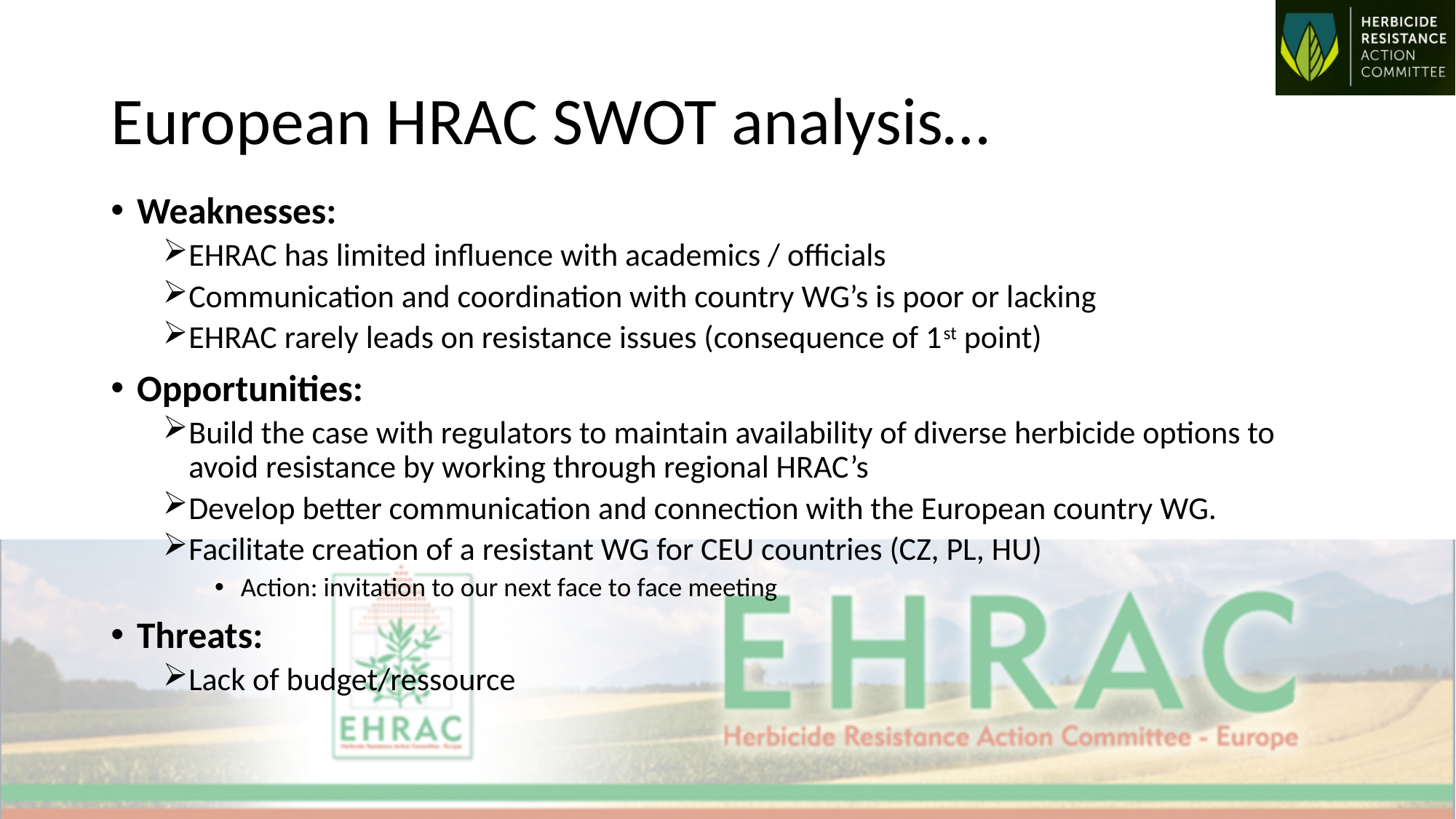

# European HRAC SWOT analysis…
Weaknesses:
EHRAC has limited influence with academics / officials
Communication and coordination with country WG’s is poor or lacking
EHRAC rarely leads on resistance issues (consequence of 1st point)
Opportunities:
Build the case with regulators to maintain availability of diverse herbicide options to avoid resistance by working through regional HRAC’s
Develop better communication and connection with the European country WG.
Facilitate creation of a resistant WG for CEU countries (CZ, PL, HU)
Action: invitation to our next face to face meeting
Threats:
Lack of budget/ressource